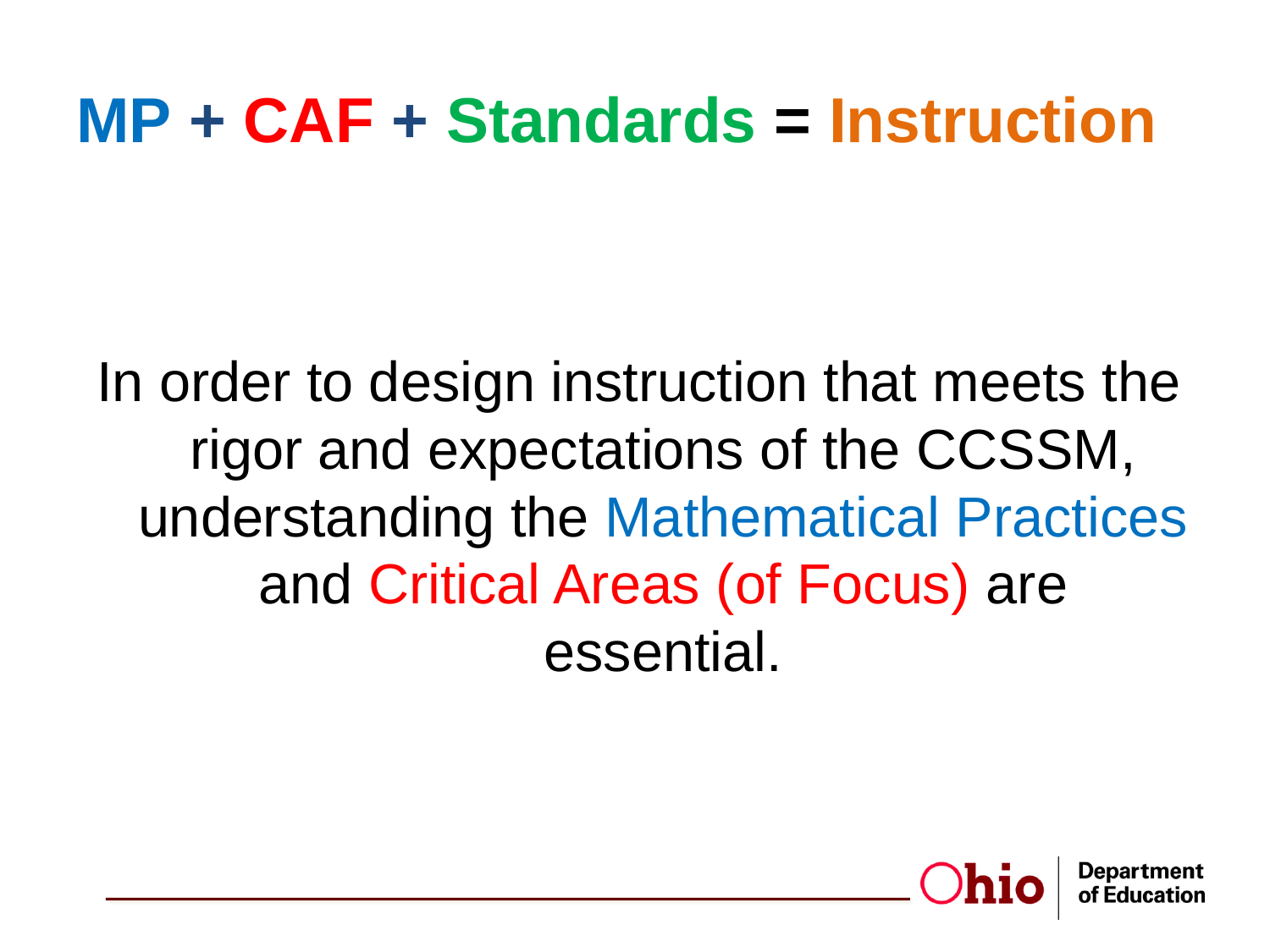

MP + CAF + Standards = Instruction
In order to design instruction that meets the rigor and expectations of the CCSSM, understanding the Mathematical Practices and Critical Areas (of Focus) are essential.